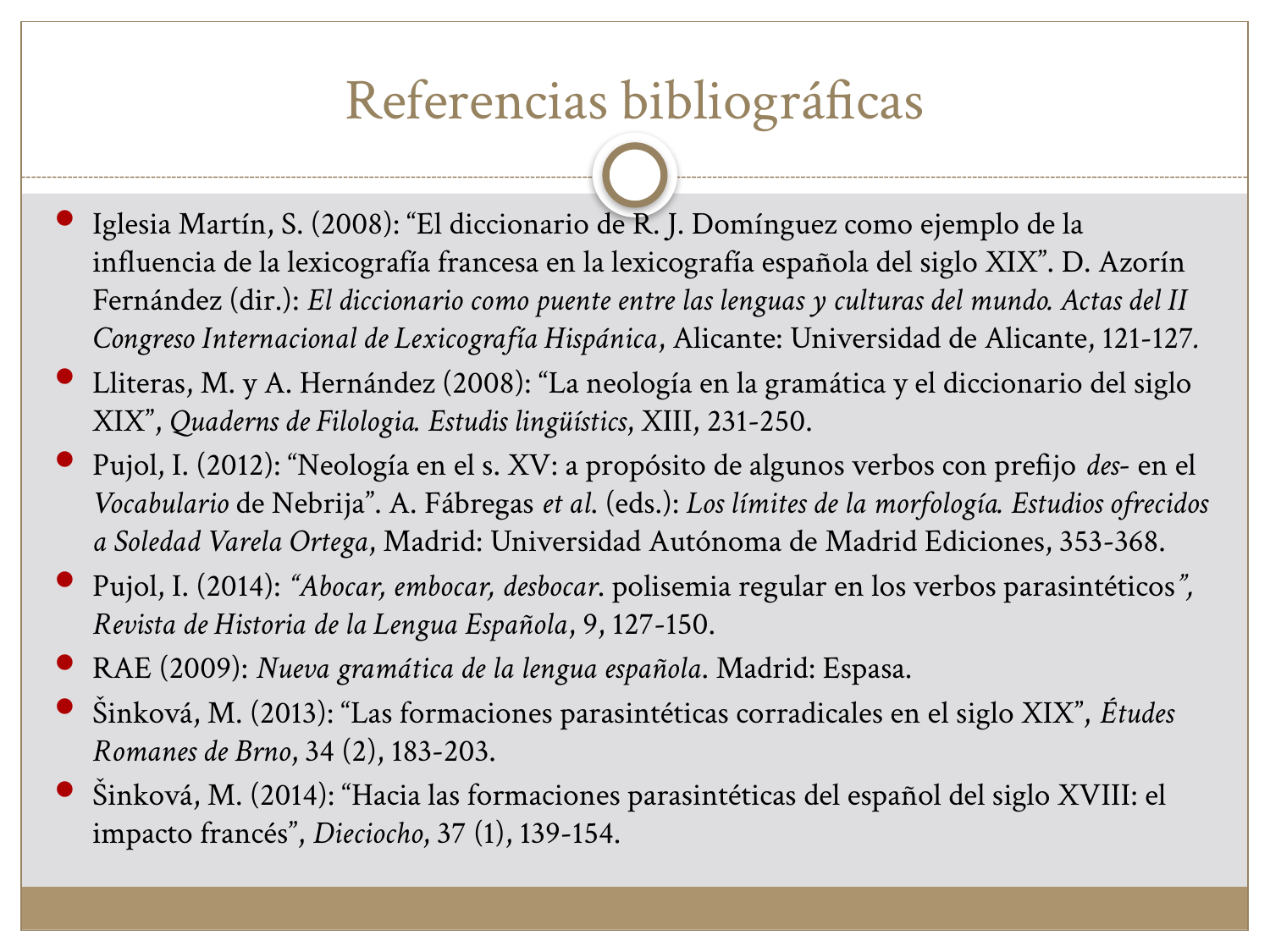

# Referencias bibliográficas
Iglesia Martín, S. (2008): “El diccionario de R. J. Domínguez como ejemplo de la influencia de la lexicografía francesa en la lexicografía española del siglo XIX”. D. Azorín Fernández (dir.): El diccionario como puente entre las lenguas y culturas del mundo. Actas del II Congreso Internacional de Lexicografía Hispánica, Alicante: Universidad de Alicante, 121-127.
Lliteras, M. y A. Hernández (2008): “La neología en la gramática y el diccionario del siglo XIX”, Quaderns de Filologia. Estudis lingüístics, XIII, 231-250.
Pujol, I. (2012): “Neología en el s. XV: a propósito de algunos verbos con prefijo des- en el Vocabulario de Nebrija”. A. Fábregas et al. (eds.): Los límites de la morfología. Estudios ofrecidos a Soledad Varela Ortega, Madrid: Universidad Autónoma de Madrid Ediciones, 353-368.
Pujol, I. (2014): “Abocar, embocar, desbocar. polisemia regular en los verbos parasintéticos”, Revista de Historia de la Lengua Española, 9, 127-150.
RAE (2009): Nueva gramática de la lengua española. Madrid: Espasa.
Šinková, M. (2013): “Las formaciones parasintéticas corradicales en el siglo XIX”, Études Romanes de Brno, 34 (2), 183-203.
Šinková, M. (2014): “Hacia las formaciones parasintéticas del español del siglo XVIII: el impacto francés”, Dieciocho, 37 (1), 139-154.